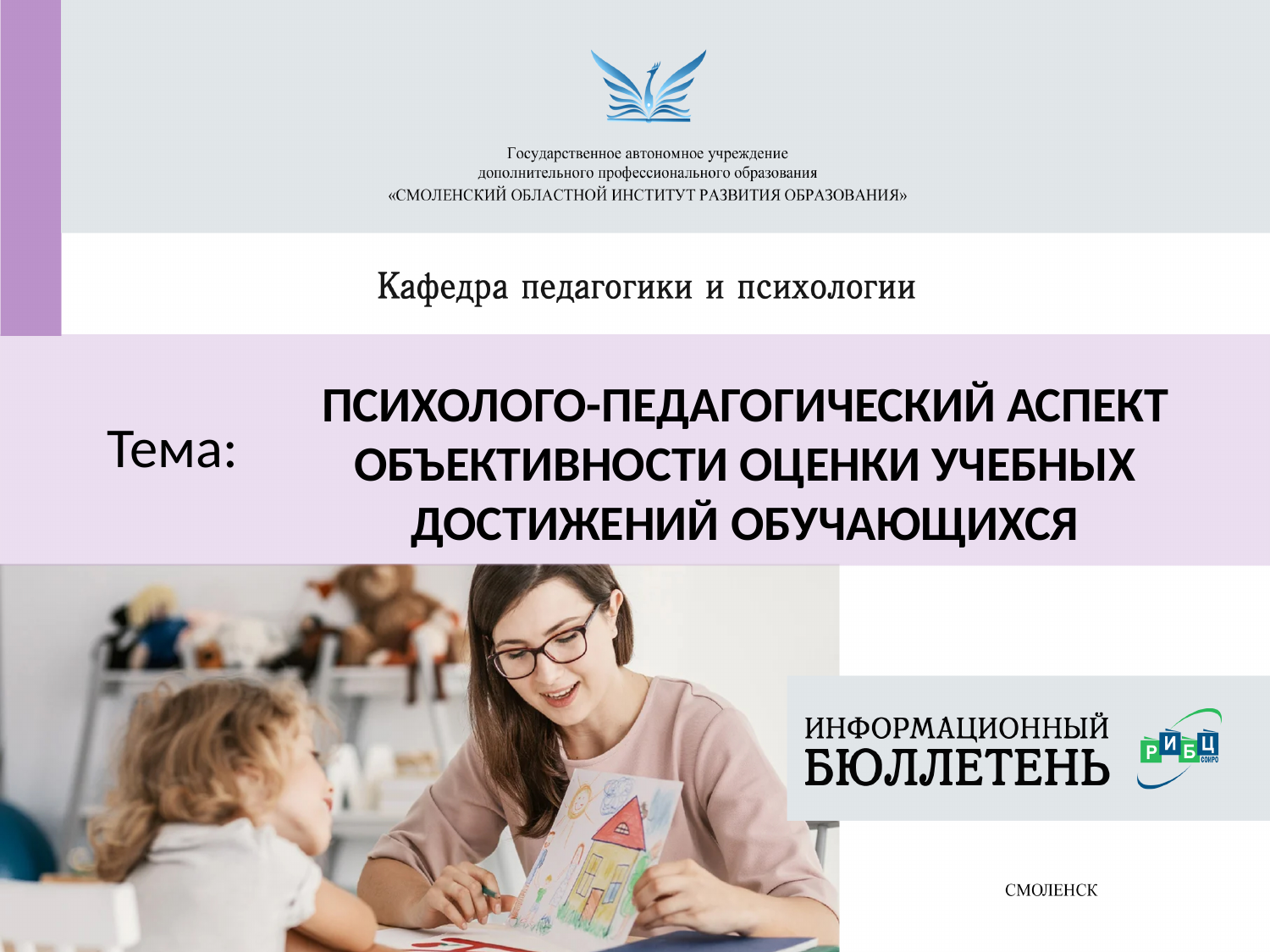

ПСИХОЛОГО-ПЕДАГОГИЧЕСКИЙ АСПЕКТ
ОБЪЕКТИВНОСТИ ОЦЕНКИ УЧЕБНЫХ
ДОСТИЖЕНИЙ ОБУЧАЮЩИХСЯ

Тема: